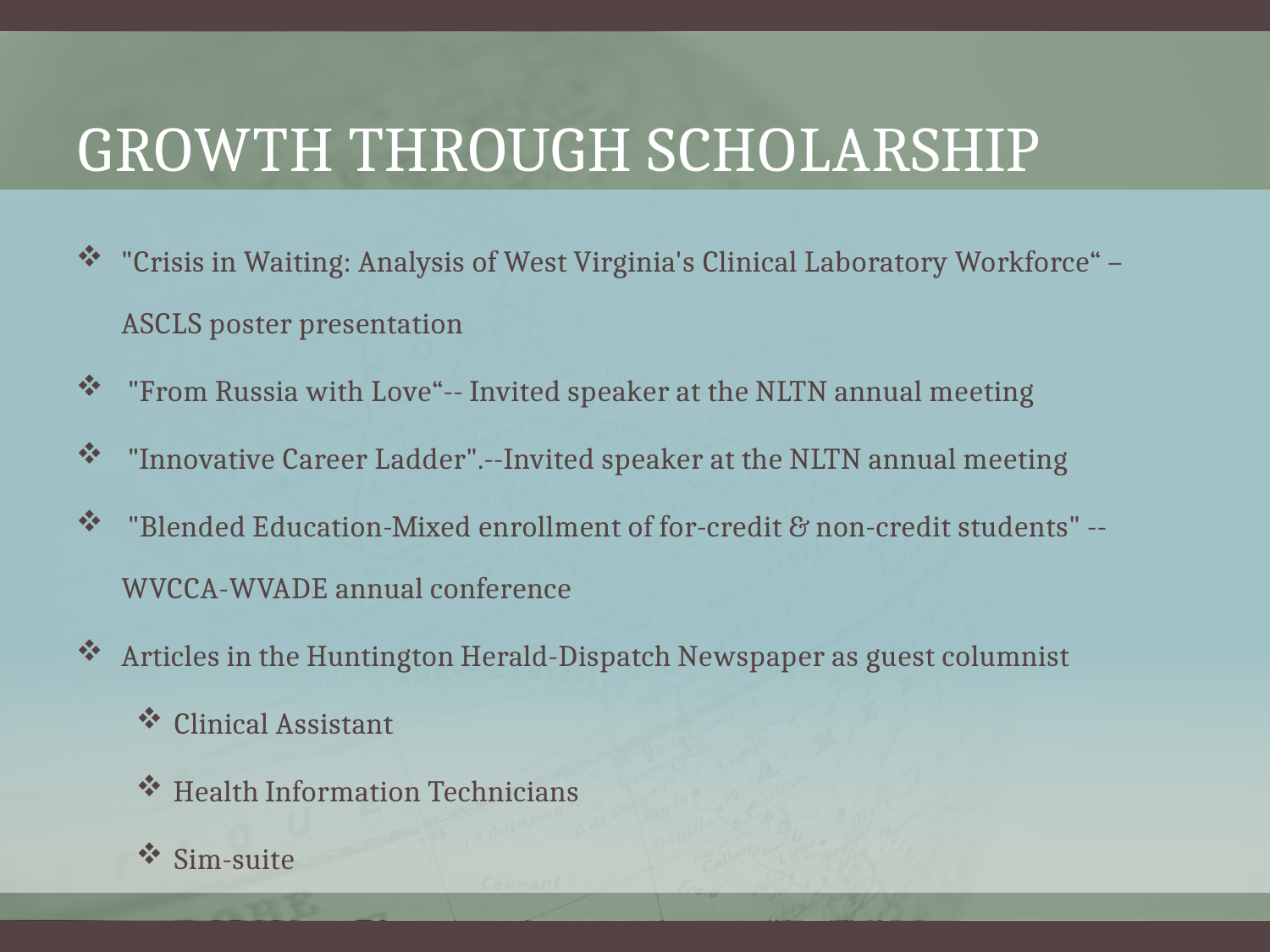

# Growth through Scholarship
"Crisis in Waiting: Analysis of West Virginia's Clinical Laboratory Workforce“ –ASCLS poster presentation
 "From Russia with Love“-- Invited speaker at the NLTN annual meeting
 "Innovative Career Ladder".--Invited speaker at the NLTN annual meeting
 "Blended Education-Mixed enrollment of for-credit & non-credit students" --WVCCA-WVADE annual conference
Articles in the Huntington Herald-Dispatch Newspaper as guest columnist
Clinical Assistant
Health Information Technicians
Sim-suite